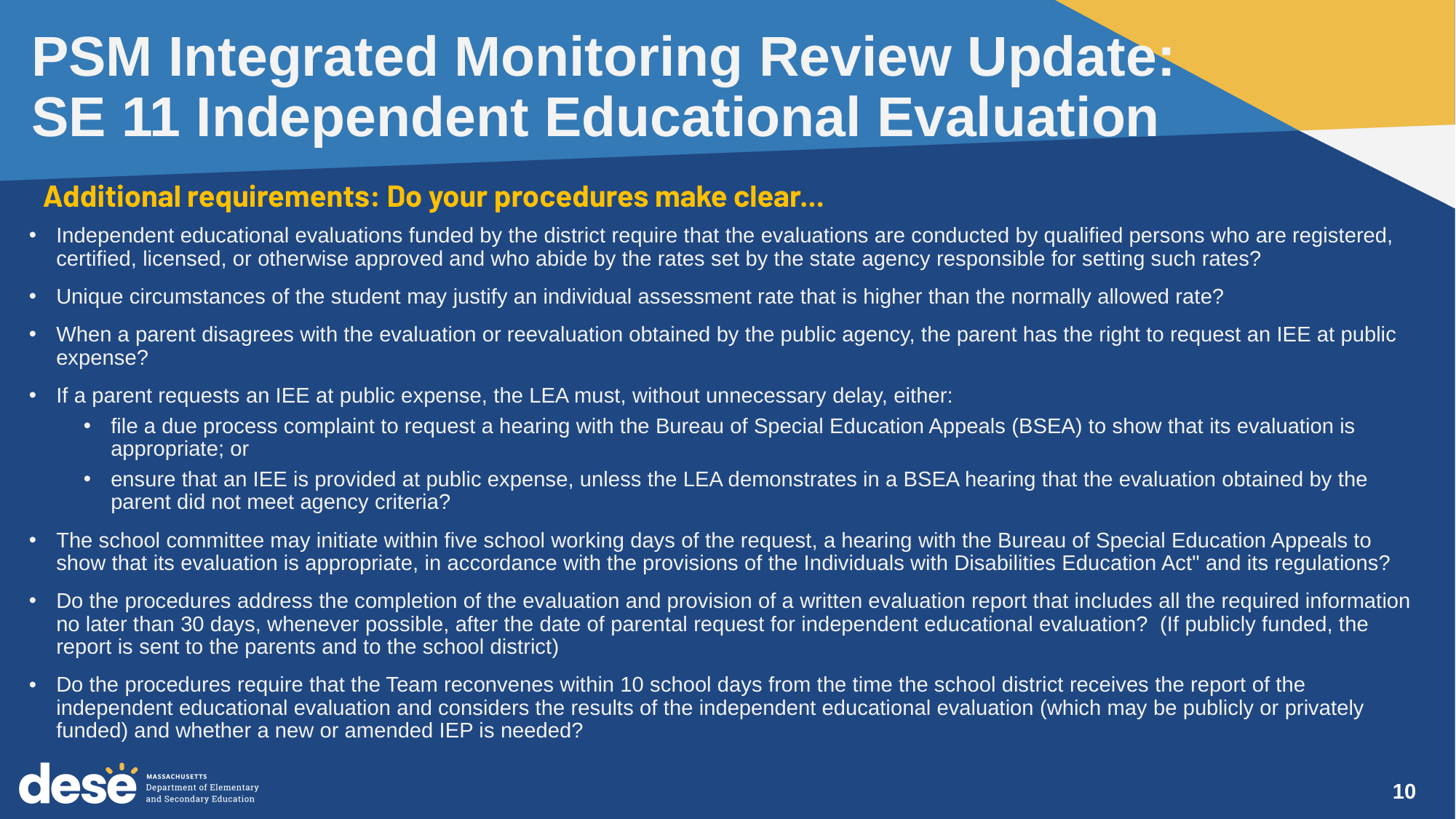

# PSM Integrated Monitoring Review Update: SE 11 Independent Educational Evaluation
Additional requirements: Do your procedures make clear...
Independent educational evaluations funded by the district require that the evaluations are conducted by qualified persons who are registered, certified, licensed, or otherwise approved and who abide by the rates set by the state agency responsible for setting such rates?
Unique circumstances of the student may justify an individual assessment rate that is higher than the normally allowed rate?
When a parent disagrees with the evaluation or reevaluation obtained by the public agency, the parent has the right to request an IEE at public expense?
If a parent requests an IEE at public expense, the LEA must, without unnecessary delay, either:
file a due process complaint to request a hearing with the Bureau of Special Education Appeals (BSEA) to show that its evaluation is appropriate; or
ensure that an IEE is provided at public expense, unless the LEA demonstrates in a BSEA hearing that the evaluation obtained by the parent did not meet agency criteria?
The school committee may initiate within five school working days of the request, a hearing with the Bureau of Special Education Appeals to show that its evaluation is appropriate, in accordance with the provisions of the Individuals with Disabilities Education Act" and its regulations?
Do the procedures address the completion of the evaluation and provision of a written evaluation report that includes all the required information no later than 30 days, whenever possible, after the date of parental request for independent educational evaluation?  (If publicly funded, the report is sent to the parents and to the school district)
Do the procedures require that the Team reconvenes within 10 school days from the time the school district receives the report of the independent educational evaluation and considers the results of the independent educational evaluation (which may be publicly or privately funded) and whether a new or amended IEP is needed?

10